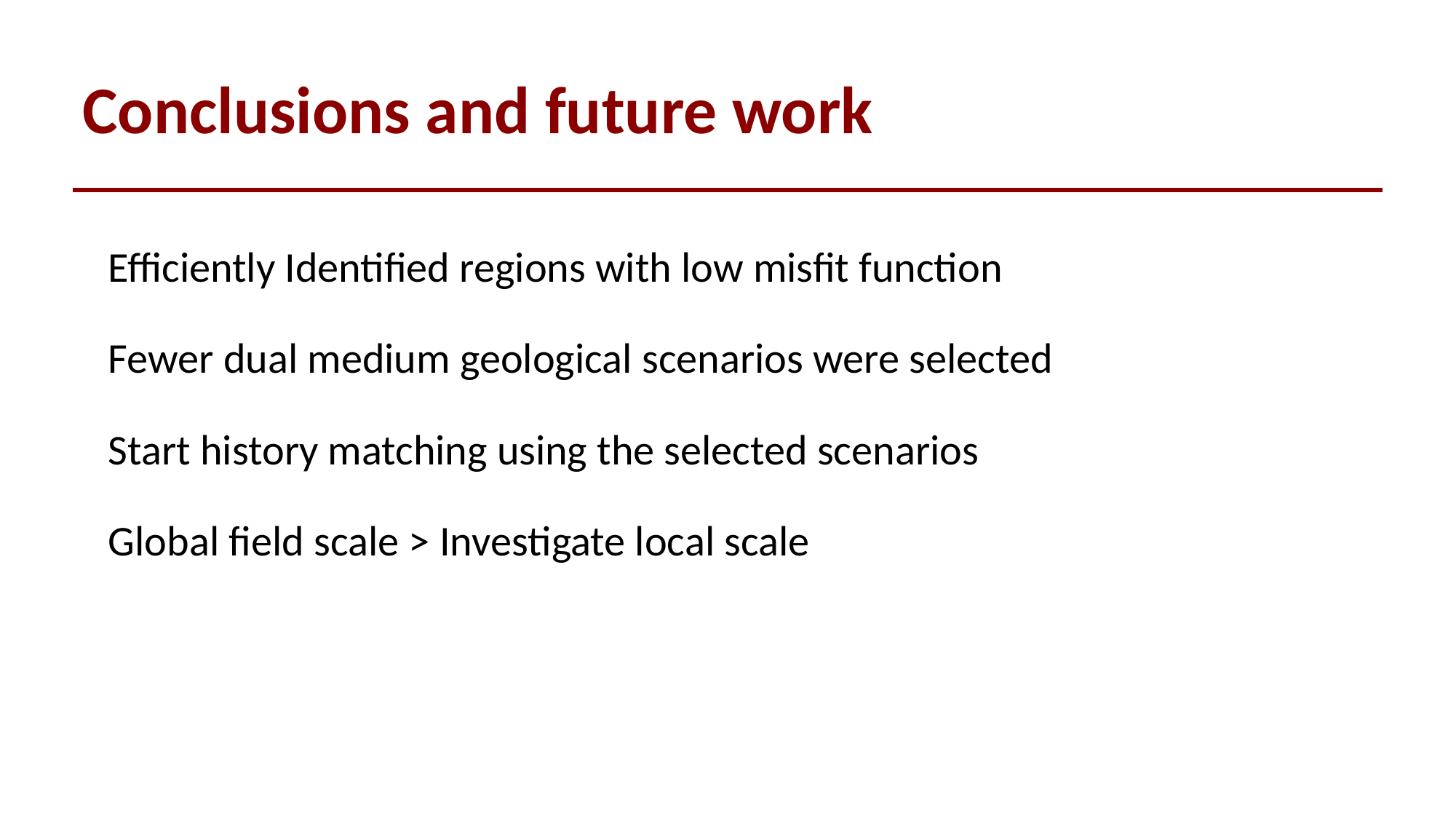

# Conclusions and future work
Efficiently Identified regions with low misfit function
Fewer dual medium geological scenarios were selected
Start history matching using the selected scenarios
Global field scale > Investigate local scale